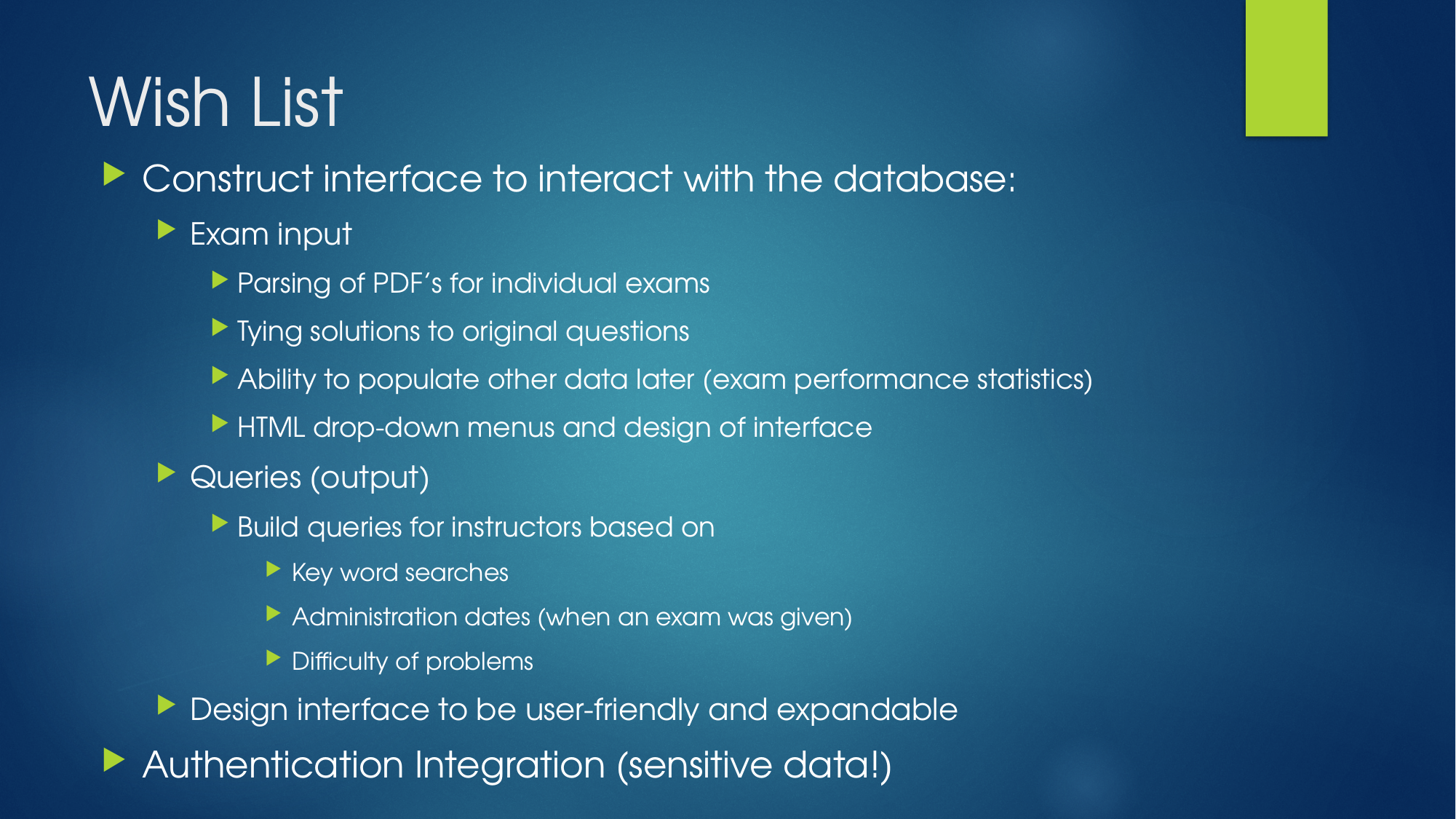

# Wish List
Construct interface to interact with the database:
Exam input
Parsing of PDF’s for individual exams
Tying solutions to original questions
Ability to populate other data later (exam performance statistics)
HTML drop-down menus and design of interface
Queries (output)
Build queries for instructors based on
Key word searches
Administration dates (when an exam was given)
Difficulty of problems
Design interface to be user-friendly and expandable
Authentication Integration (sensitive data!)